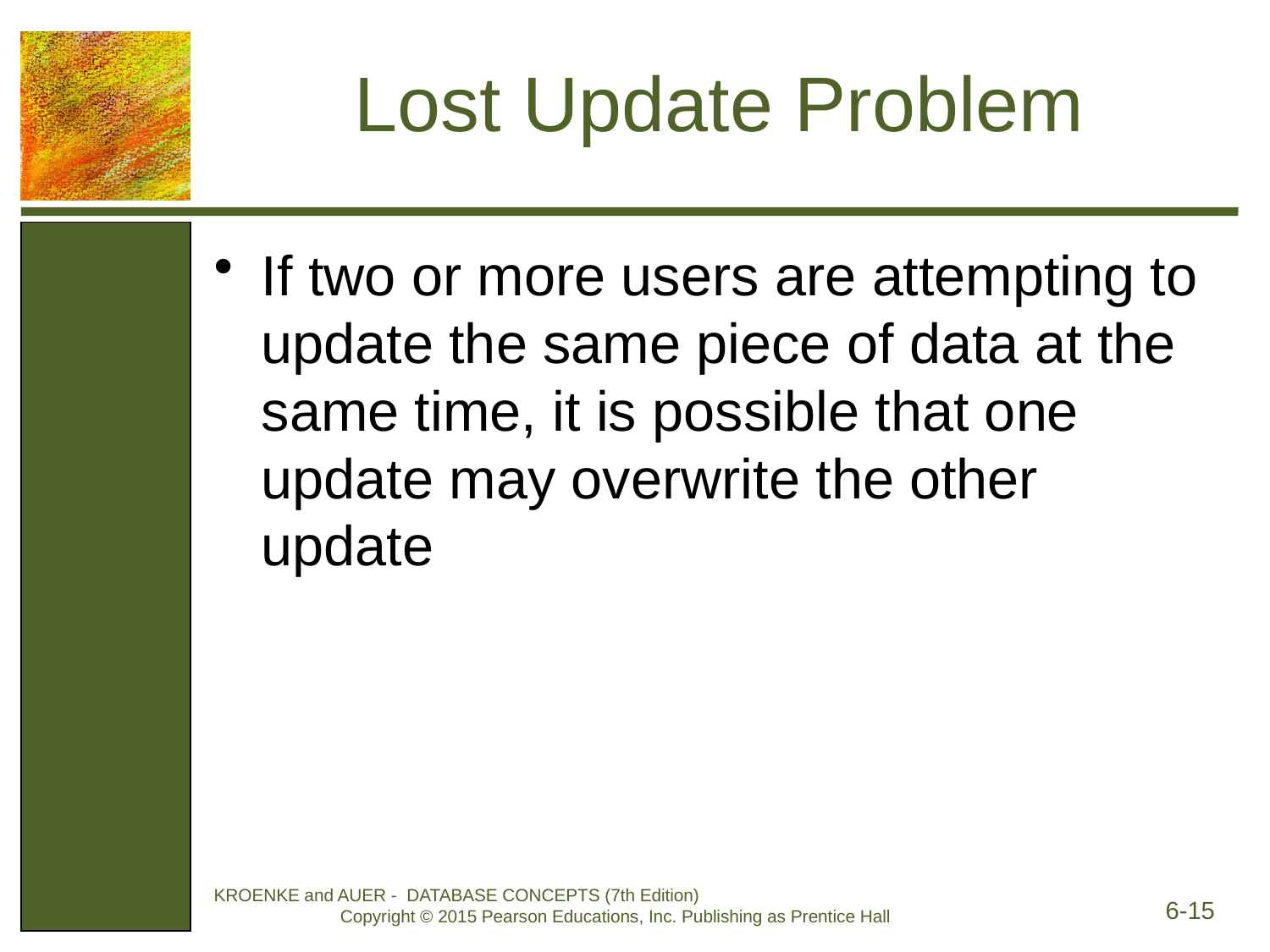

# Lost Update Problem
If two or more users are attempting to update the same piece of data at the same time, it is possible that one update may overwrite the other update

KROENKE and AUER -  DATABASE CONCEPTS (7th Edition)                                                                     Copyright © 2015 Pearson Educations, Inc. Publishing as Prentice Hall
6-15